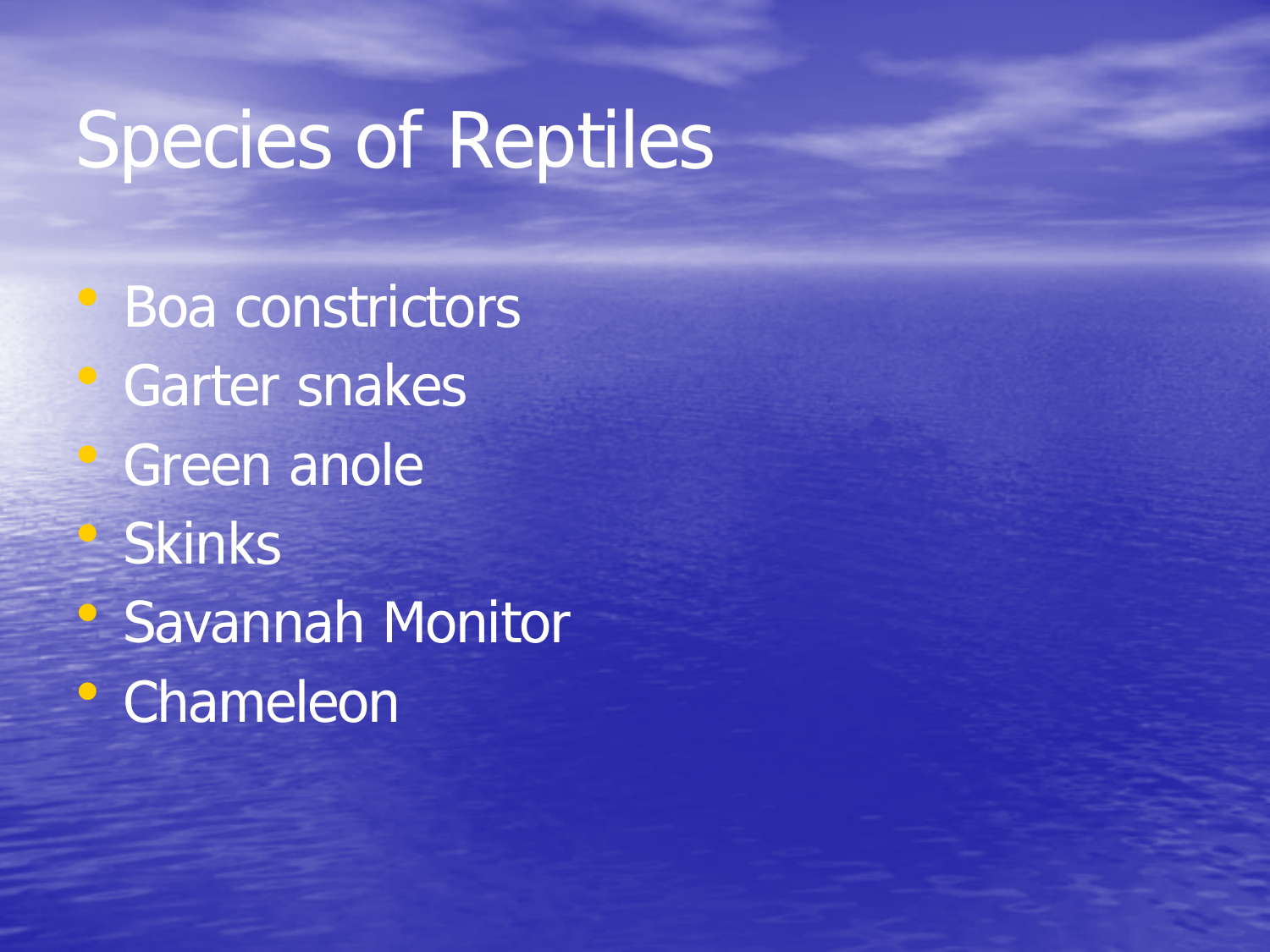

# Species of Reptiles
Boa constrictors
Garter snakes
Green anole
Skinks
Savannah Monitor
Chameleon